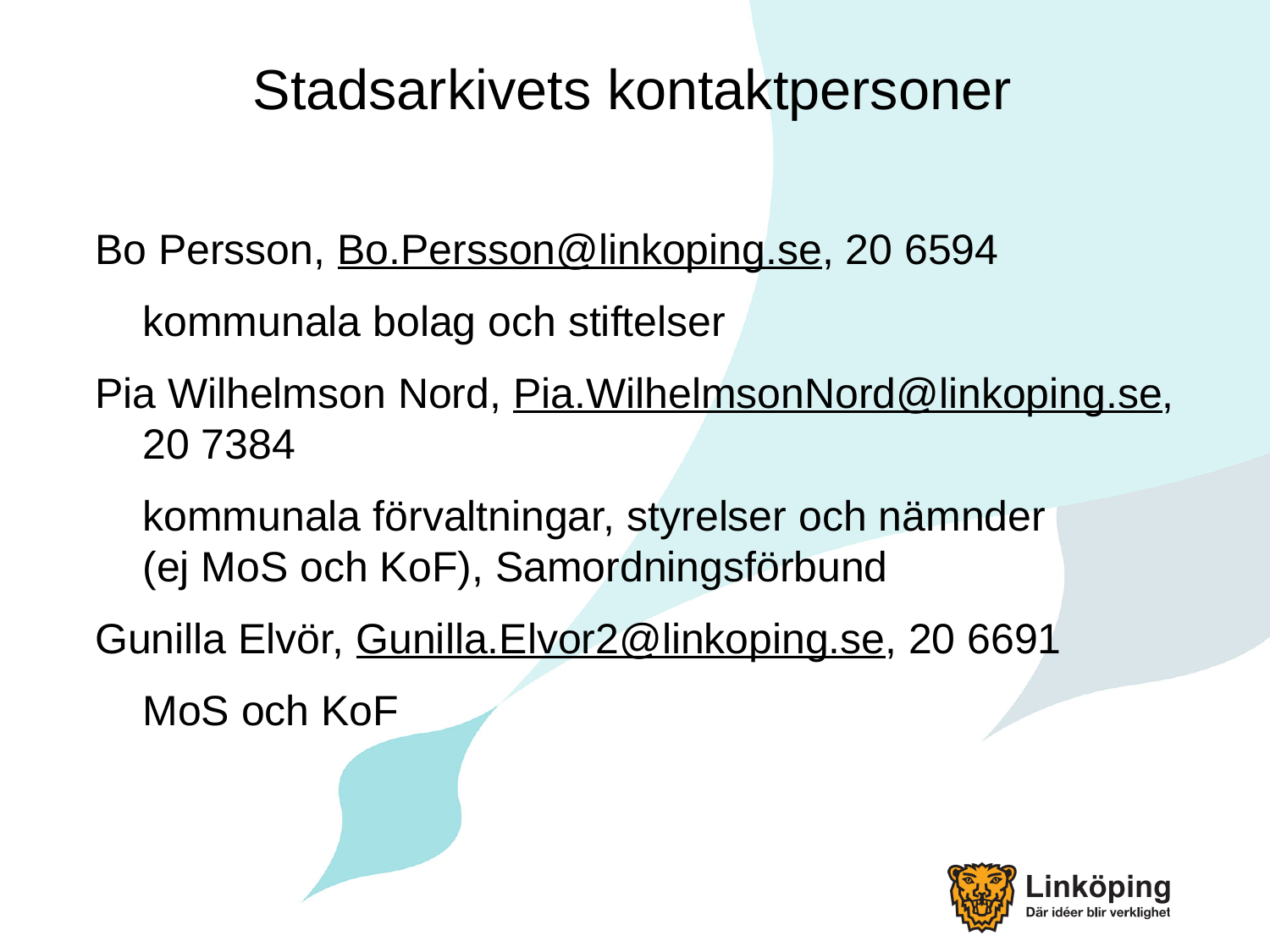

# Stadsarkivets kontaktpersoner
Bo Persson, Bo.Persson@linkoping.se, 20 6594
	kommunala bolag och stiftelser
Pia Wilhelmson Nord, Pia.WilhelmsonNord@linkoping.se,
20 7384
	kommunala förvaltningar, styrelser och nämnder
(ej MoS och KoF), Samordningsförbund
Gunilla Elvör, Gunilla.Elvor2@linkoping.se, 20 6691
	MoS och KoF